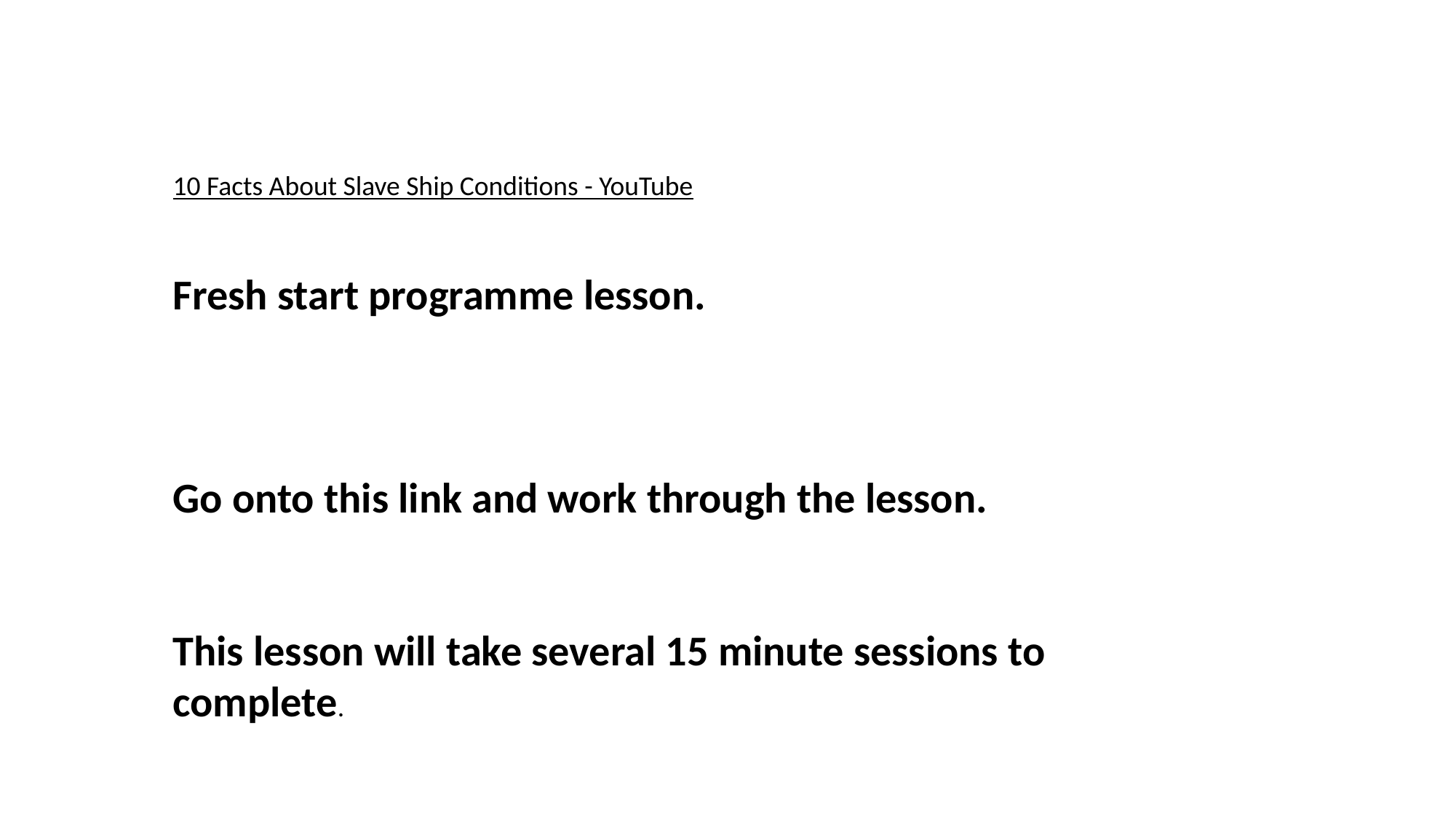

10 Facts About Slave Ship Conditions - YouTube

Fresh start programme lesson.

Go onto this link and work through the lesson.

This lesson will take several 15 minute sessions to complete.